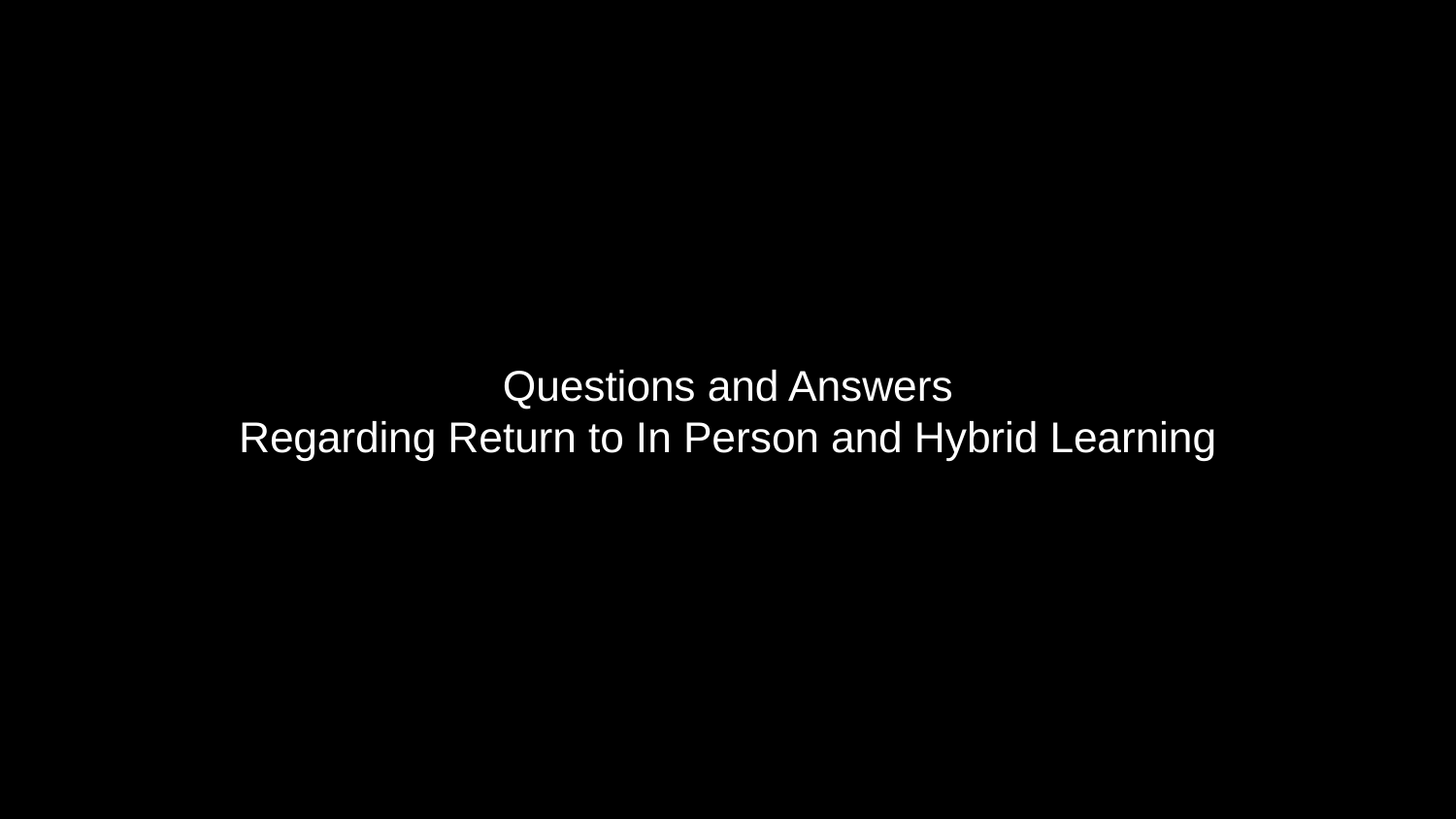

# Questions and Answers
Regarding Return to In Person and Hybrid Learning